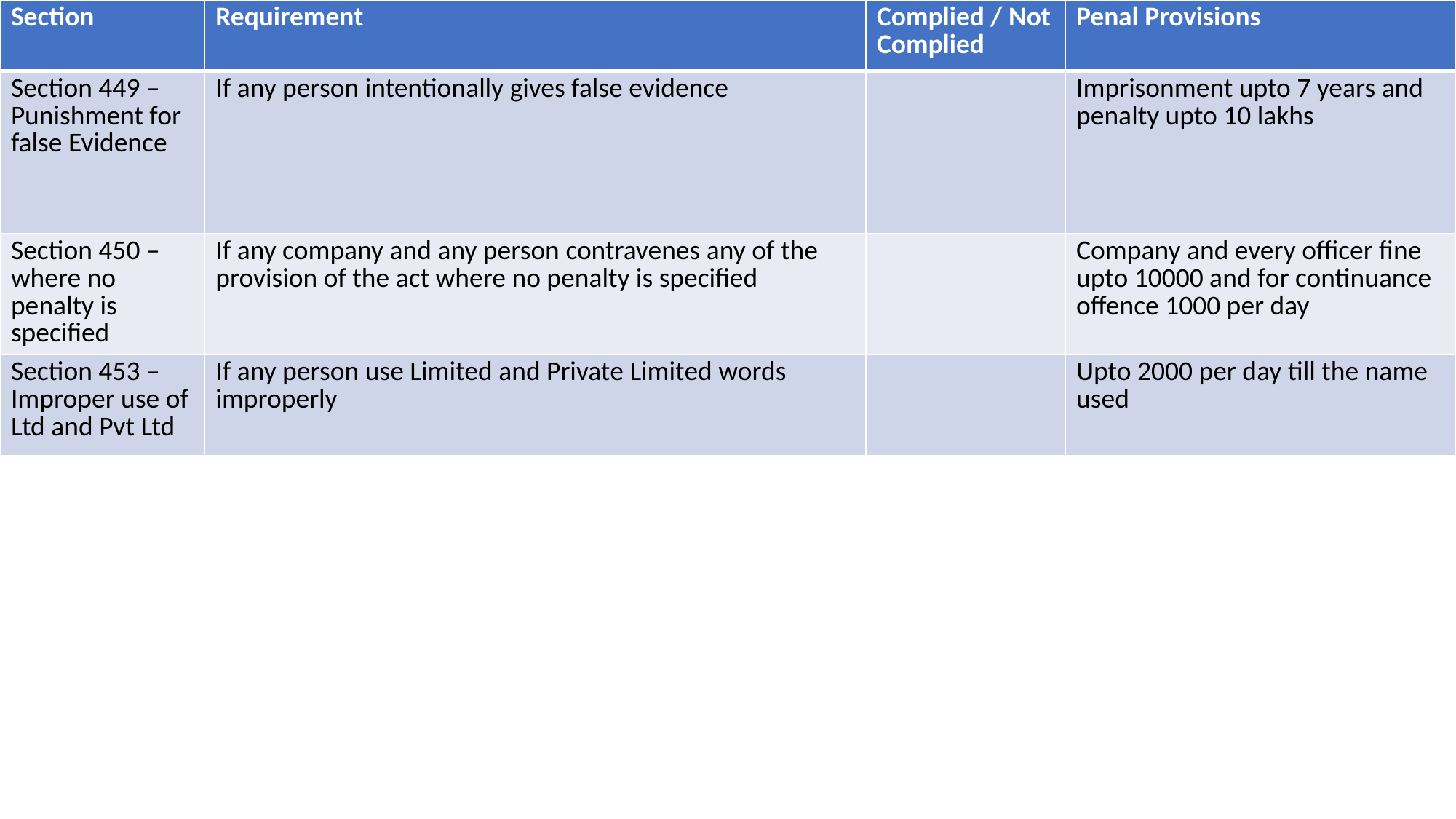

| Section | Requirement | Complied / Not Complied | Penal Provisions |
| --- | --- | --- | --- |
| Section 449 – Punishment for false Evidence | If any person intentionally gives false evidence |  | Imprisonment upto 7 years and penalty upto 10 lakhs |
| Section 450 – where no penalty is specified | If any company and any person contravenes any of the provision of the act where no penalty is specified |  | Company and every officer fine upto 10000 and for continuance offence 1000 per day |
| Section 453 – Improper use of Ltd and Pvt Ltd | If any person use Limited and Private Limited words improperly |  | Upto 2000 per day till the name used |